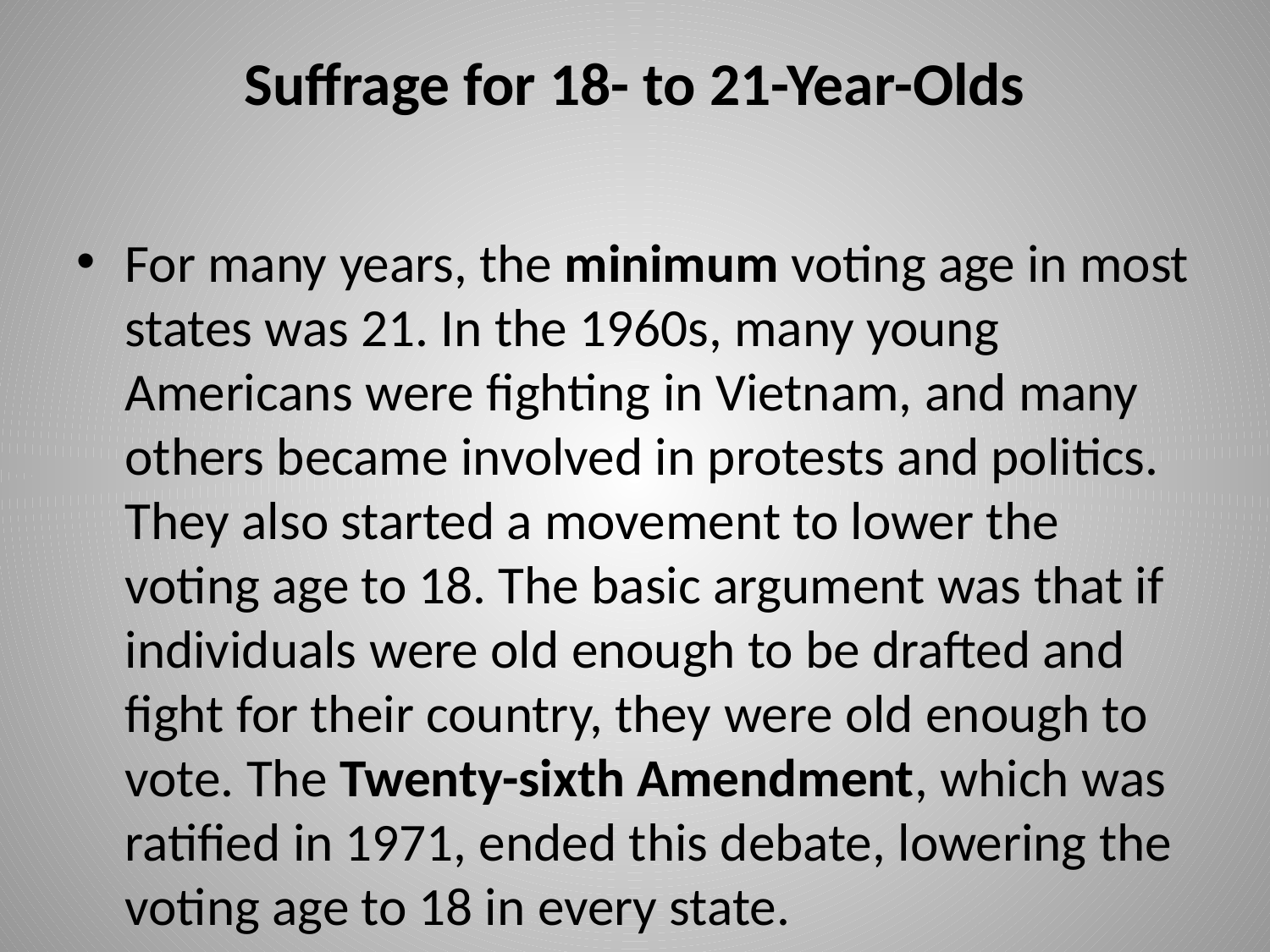

# Suffrage for 18- to 21-Year-Olds
For many years, the minimum voting age in most states was 21. In the 1960s, many young Americans were fighting in Vietnam, and many others became involved in protests and politics. They also started a movement to lower the voting age to 18. The basic argument was that if individuals were old enough to be drafted and fight for their country, they were old enough to vote. The Twenty-sixth Amendment, which was ratified in 1971, ended this debate, lowering the voting age to 18 in every state.